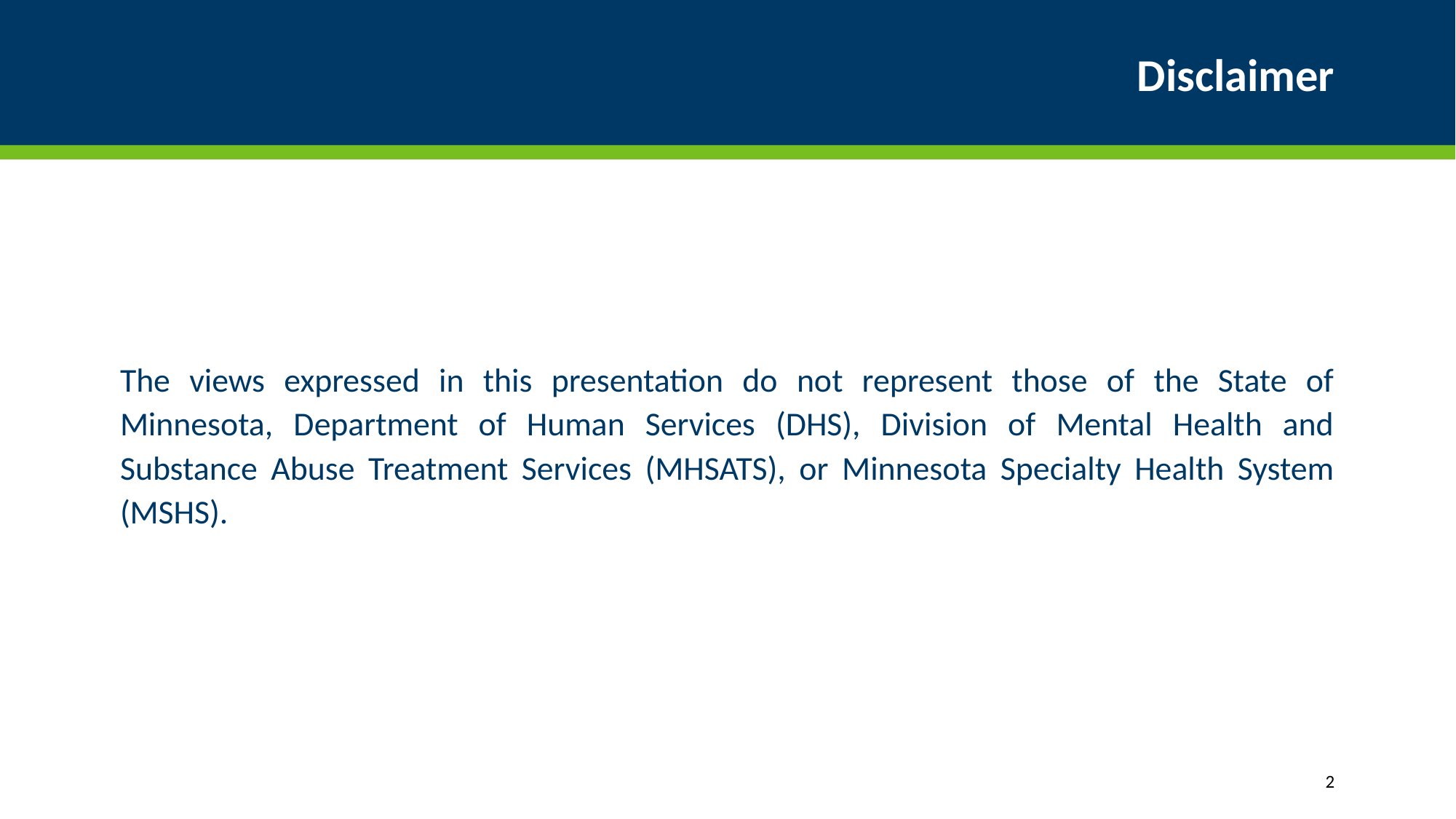

# Disclaimer
The views expressed in this presentation do not represent those of the State of Minnesota, Department of Human Services (DHS), Division of Mental Health and Substance Abuse Treatment Services (MHSATS), or Minnesota Specialty Health System (MSHS).
2